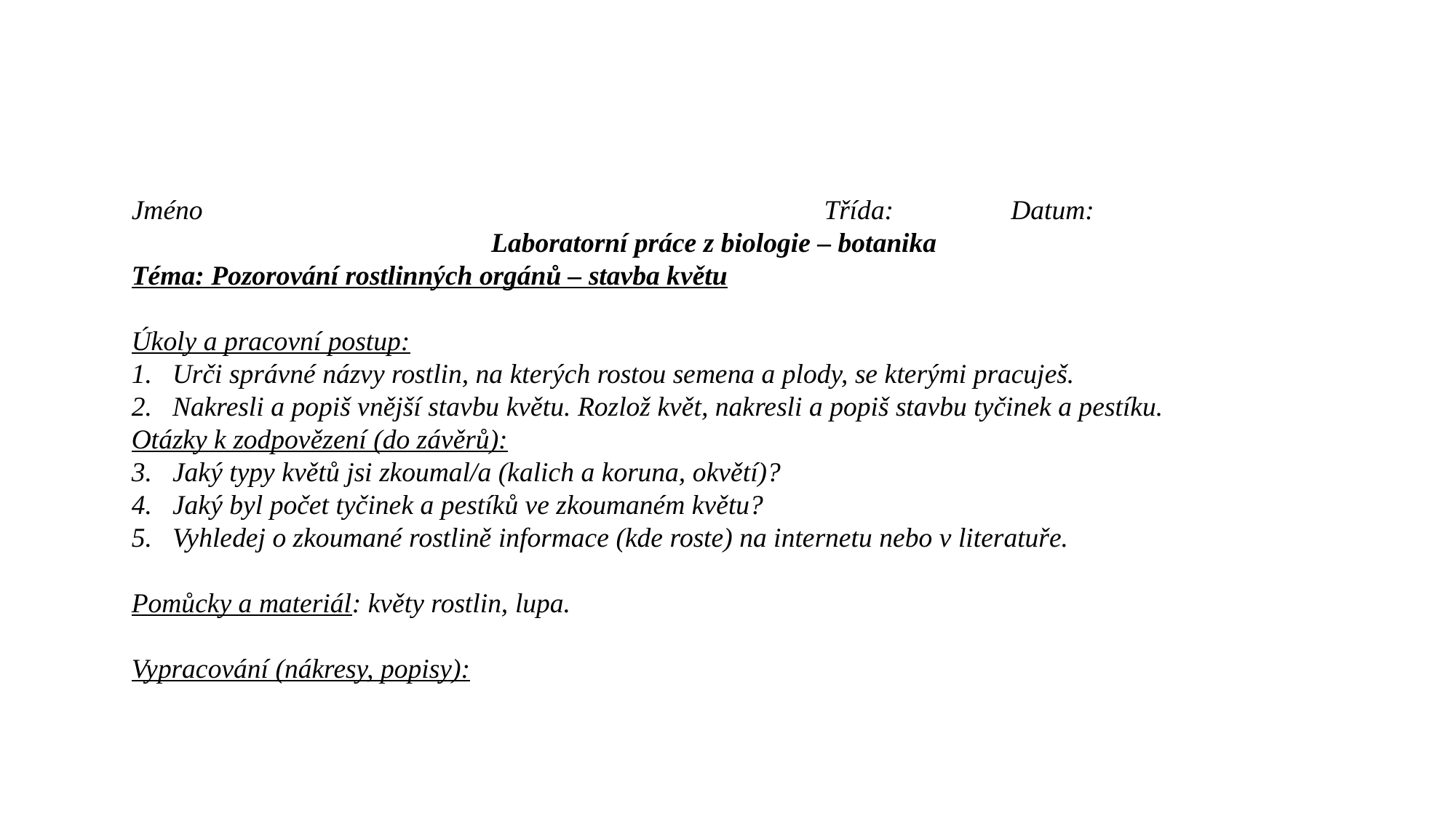

Jméno                                                                                          Třída:                 Datum:
Laboratorní práce z biologie – botanika
Téma: Pozorování rostlinných orgánů – stavba květu

Úkoly a pracovní postup:
Urči správné názvy rostlin, na kterých rostou semena a plody, se kterými pracuješ.
Nakresli a popiš vnější stavbu květu. Rozlož květ, nakresli a popiš stavbu tyčinek a pestíku.
Otázky k zodpovězení (do závěrů):
Jaký typy květů jsi zkoumal/a (kalich a koruna, okvětí)?
Jaký byl počet tyčinek a pestíků ve zkoumaném květu?
Vyhledej o zkoumané rostlině informace (kde roste) na internetu nebo v literatuře.

Pomůcky a materiál: květy rostlin, lupa.

Vypracování (nákresy, popisy):